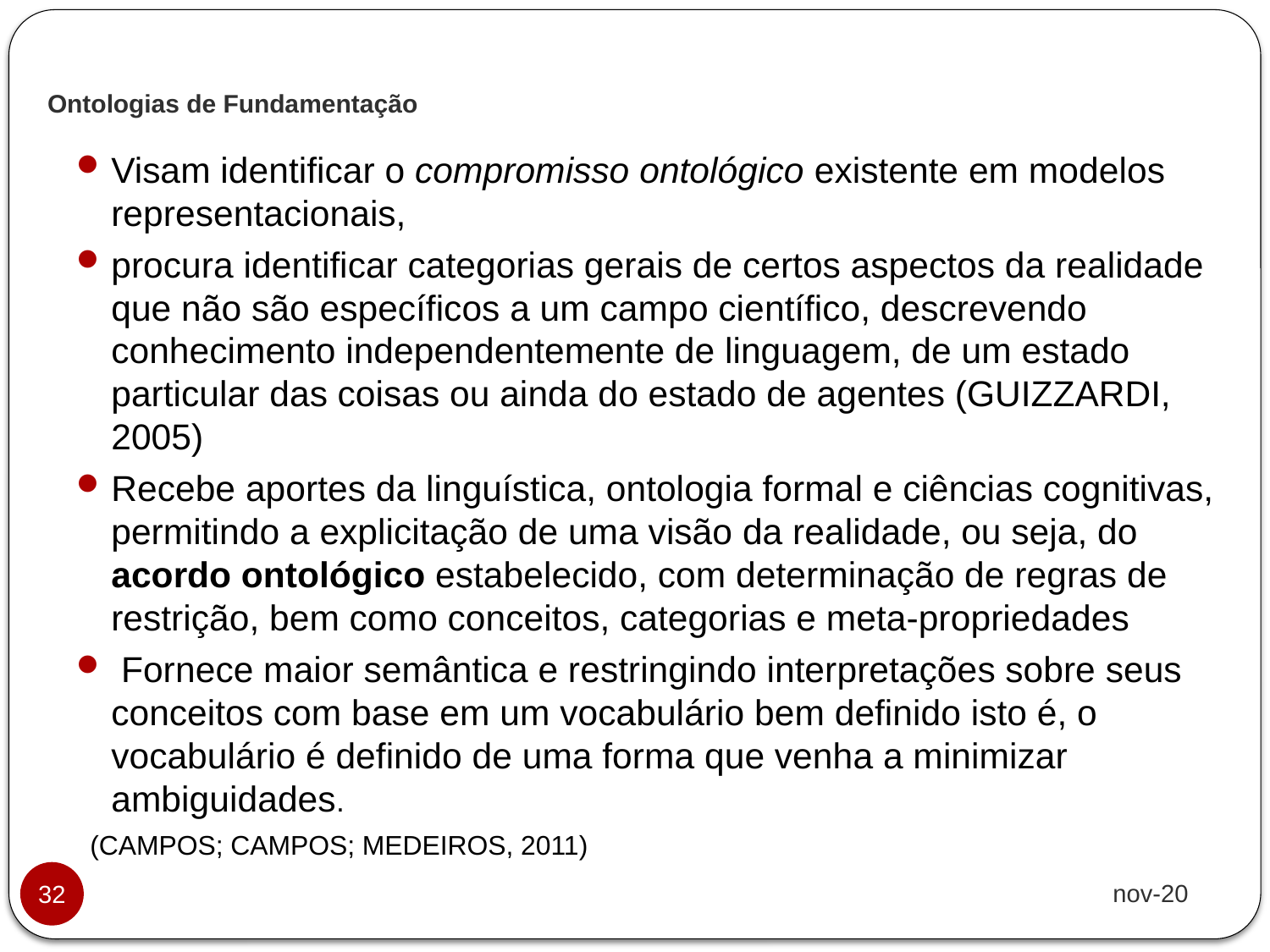

# Ontologias de Fundamentação
Visam identificar o compromisso ontológico existente em modelos representacionais,
procura identificar categorias gerais de certos aspectos da realidade que não são específicos a um campo científico, descrevendo conhecimento independentemente de linguagem, de um estado particular das coisas ou ainda do estado de agentes (GUIZZARDI, 2005)
Recebe aportes da linguística, ontologia formal e ciências cognitivas, permitindo a explicitação de uma visão da realidade, ou seja, do acordo ontológico estabelecido, com determinação de regras de restrição, bem como conceitos, categorias e meta-propriedades
 Fornece maior semântica e restringindo interpretações sobre seus conceitos com base em um vocabulário bem definido isto é, o vocabulário é definido de uma forma que venha a minimizar ambiguidades.
			(CAMPOS; CAMPOS; MEDEIROS, 2011)
nov-20
32